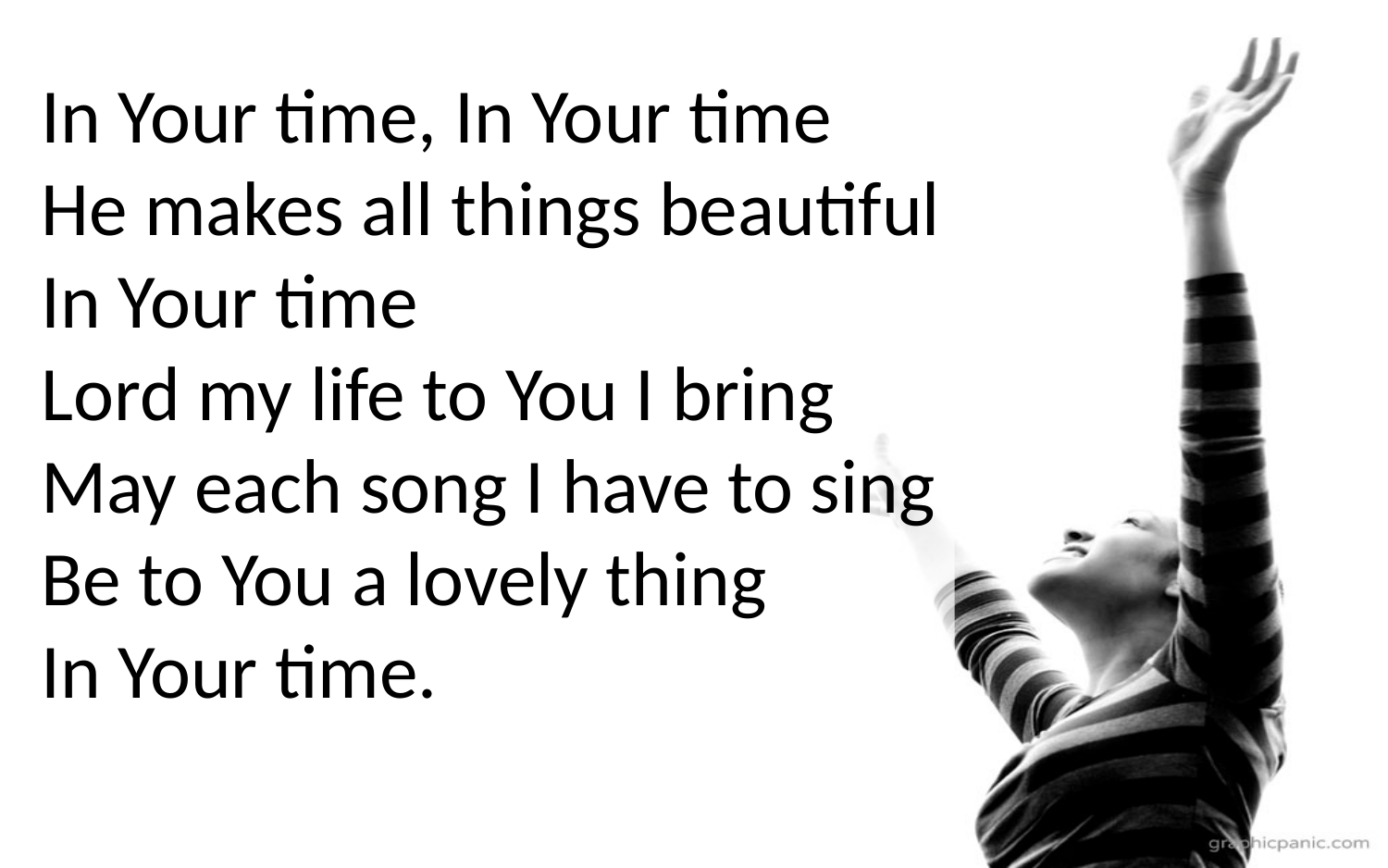

In Your time, In Your time
He makes all things beautiful
In Your time
Lord my life to You I bring
May each song I have to sing
Be to You a lovely thing
In Your time.